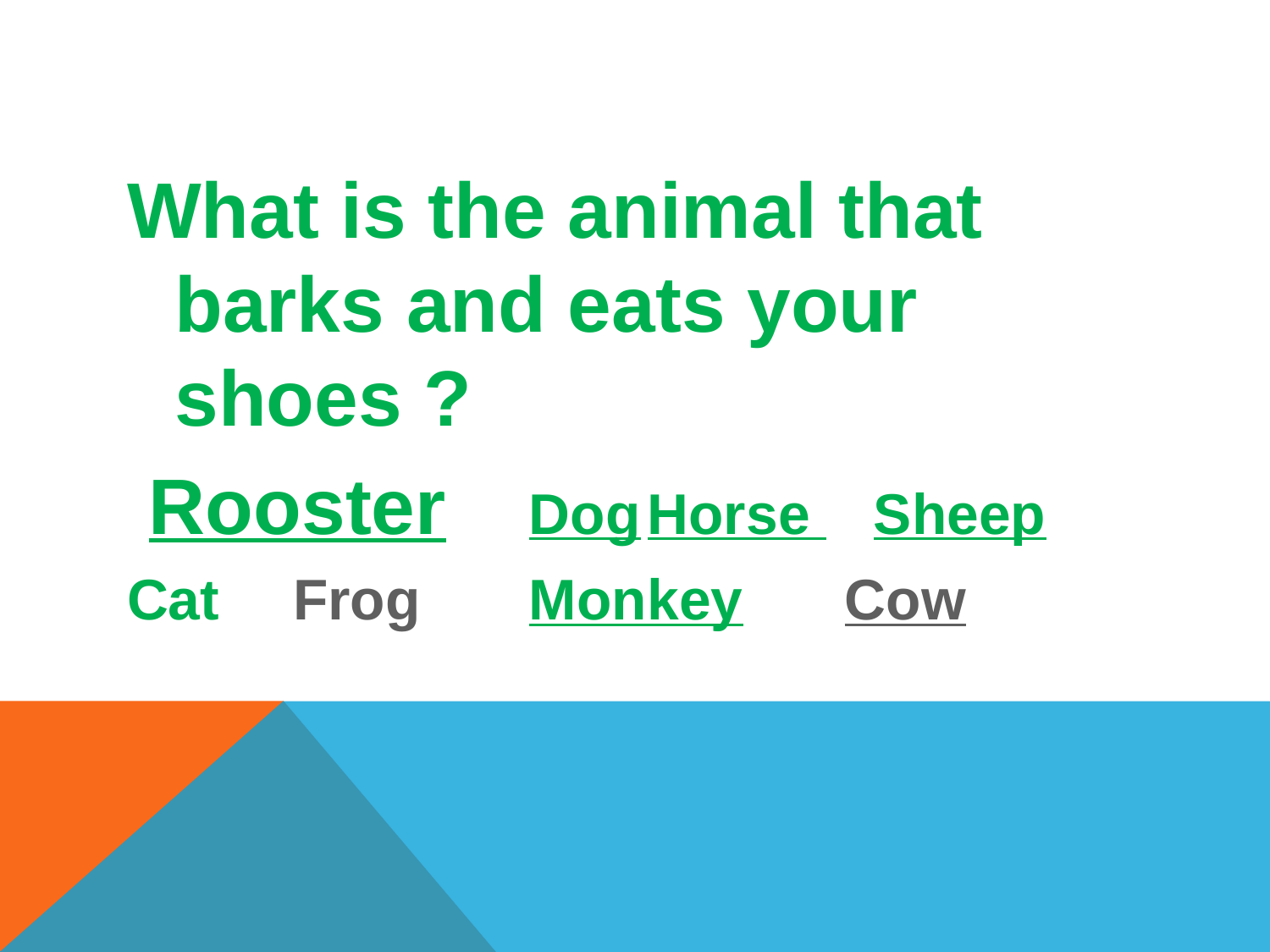

#
What is the animal that barks and eats your shoes ?
 Rooster		Dog		Horse    Sheep
Cat		Frog		Monkey	     Cow